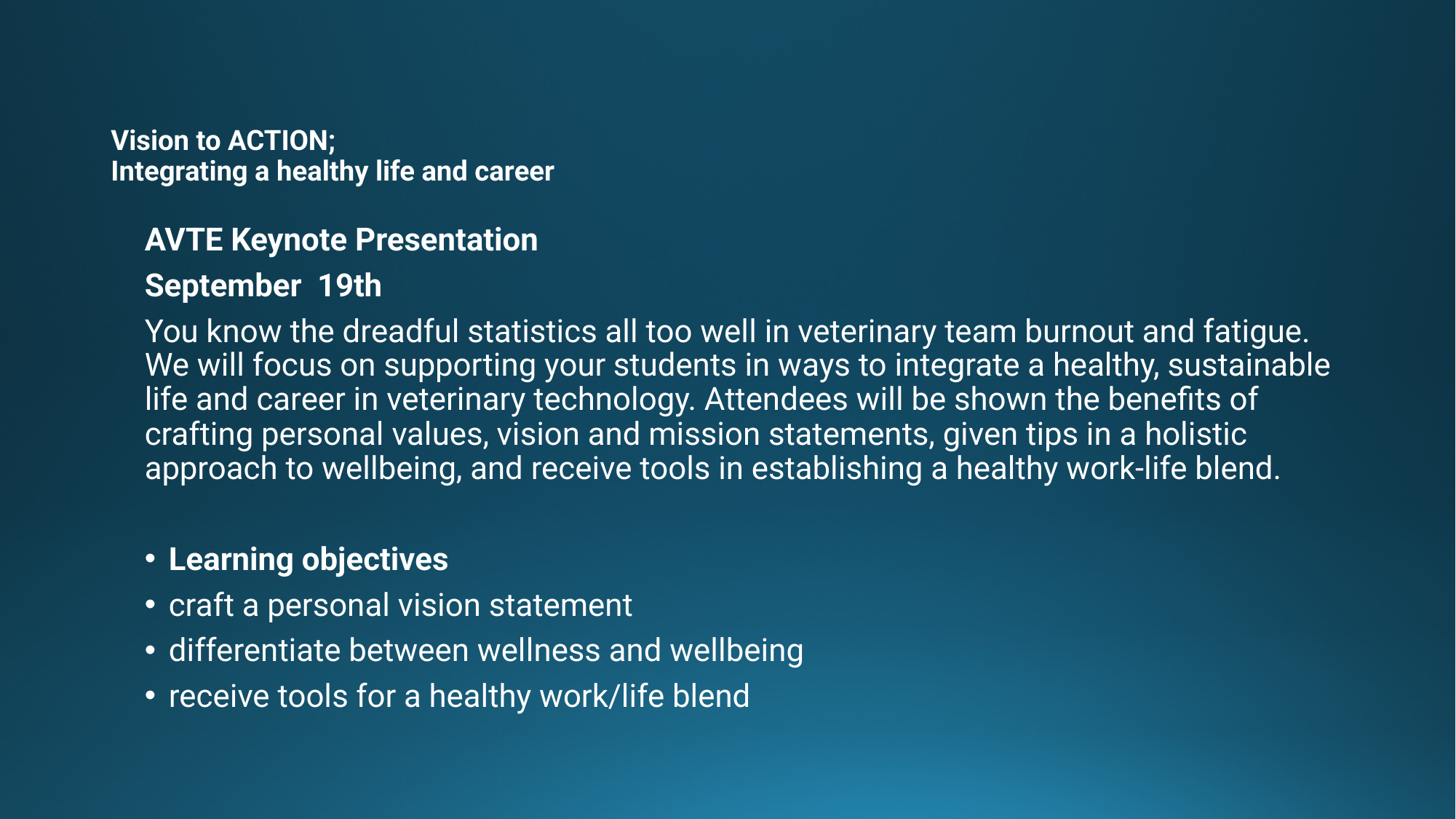

# Vision to ACTION; Integrating a healthy life and career
AVTE Keynote Presentation
September  19th
You know the dreadful statistics all too well in veterinary team burnout and fatigue. We will focus on supporting your students in ways to integrate a healthy, sustainable life and career in veterinary technology. Attendees will be shown the benefits of crafting personal values, vision and mission statements, given tips in a holistic approach to wellbeing, and receive tools in establishing a healthy work-life blend.

Learning objectives
craft a personal vision statement
differentiate between wellness and wellbeing
receive tools for a healthy work/life blend